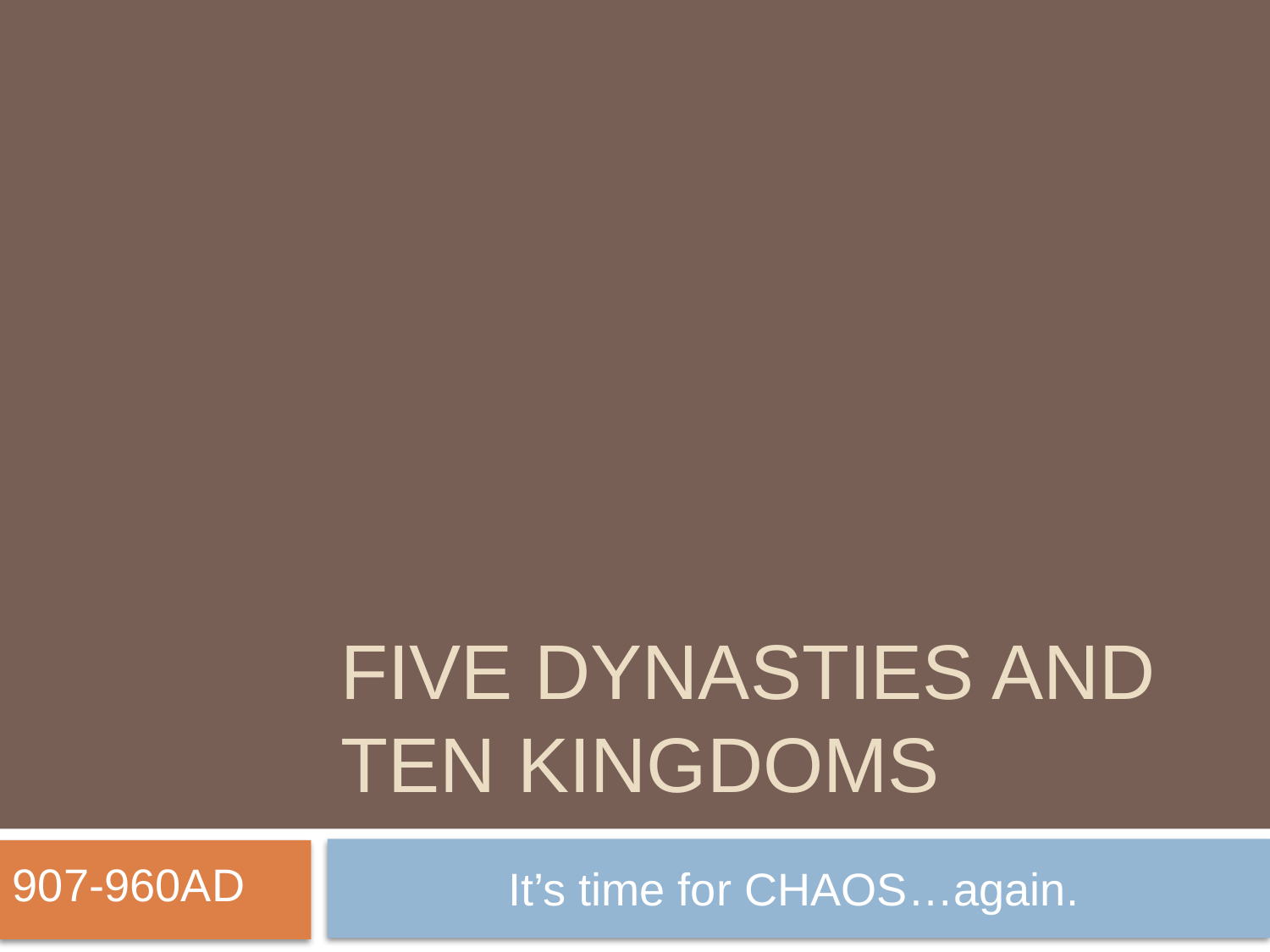

# Five Dynasties and ten kingdoms
907-960AD
It’s time for CHAOS…again.